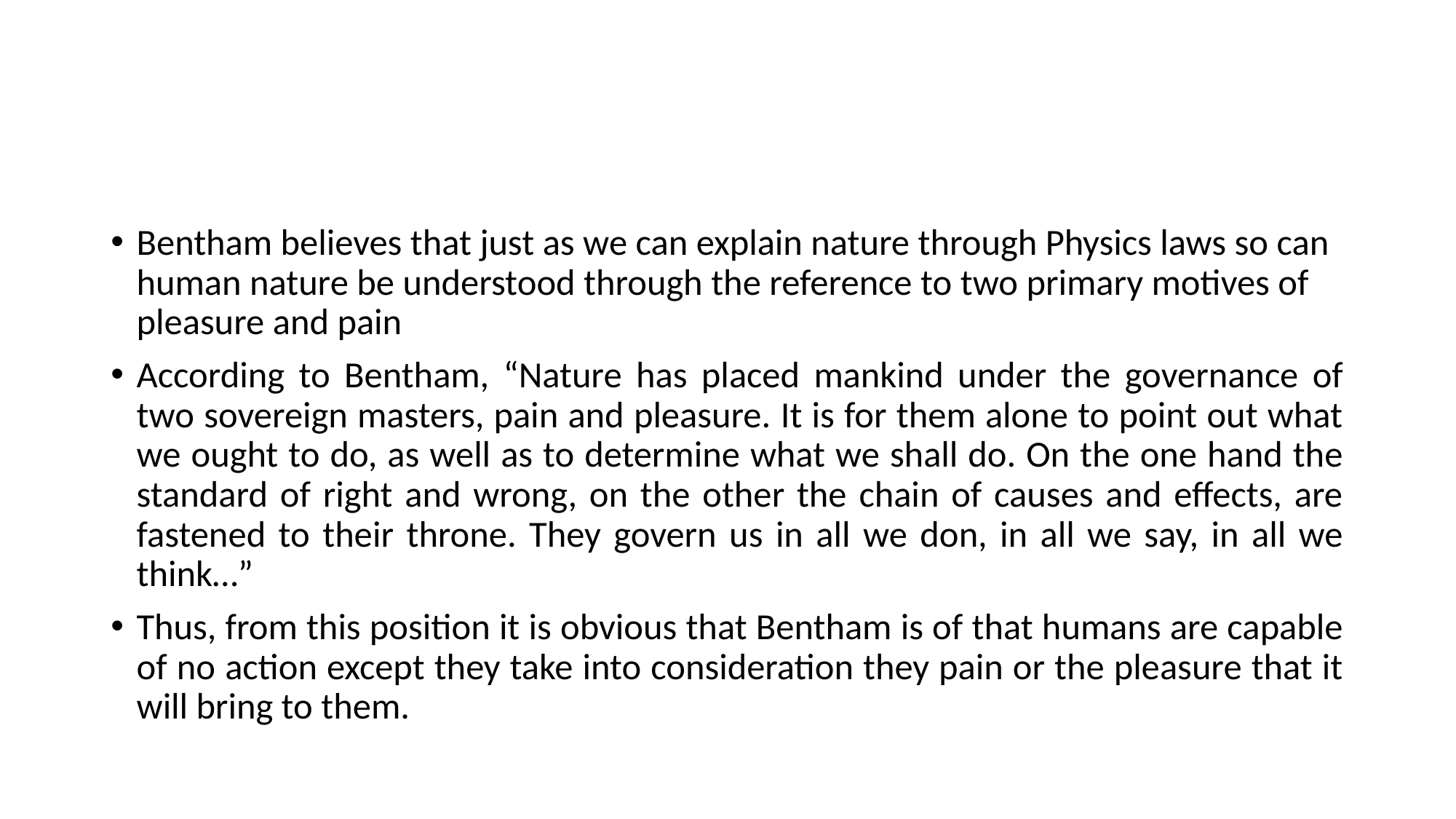

#
Bentham believes that just as we can explain nature through Physics laws so can human nature be understood through the reference to two primary motives of pleasure and pain
According to Bentham, “Nature has placed mankind under the governance of two sovereign masters, pain and pleasure. It is for them alone to point out what we ought to do, as well as to determine what we shall do. On the one hand the standard of right and wrong, on the other the chain of causes and effects, are fastened to their throne. They govern us in all we don, in all we say, in all we think…”
Thus, from this position it is obvious that Bentham is of that humans are capable of no action except they take into consideration they pain or the pleasure that it will bring to them.